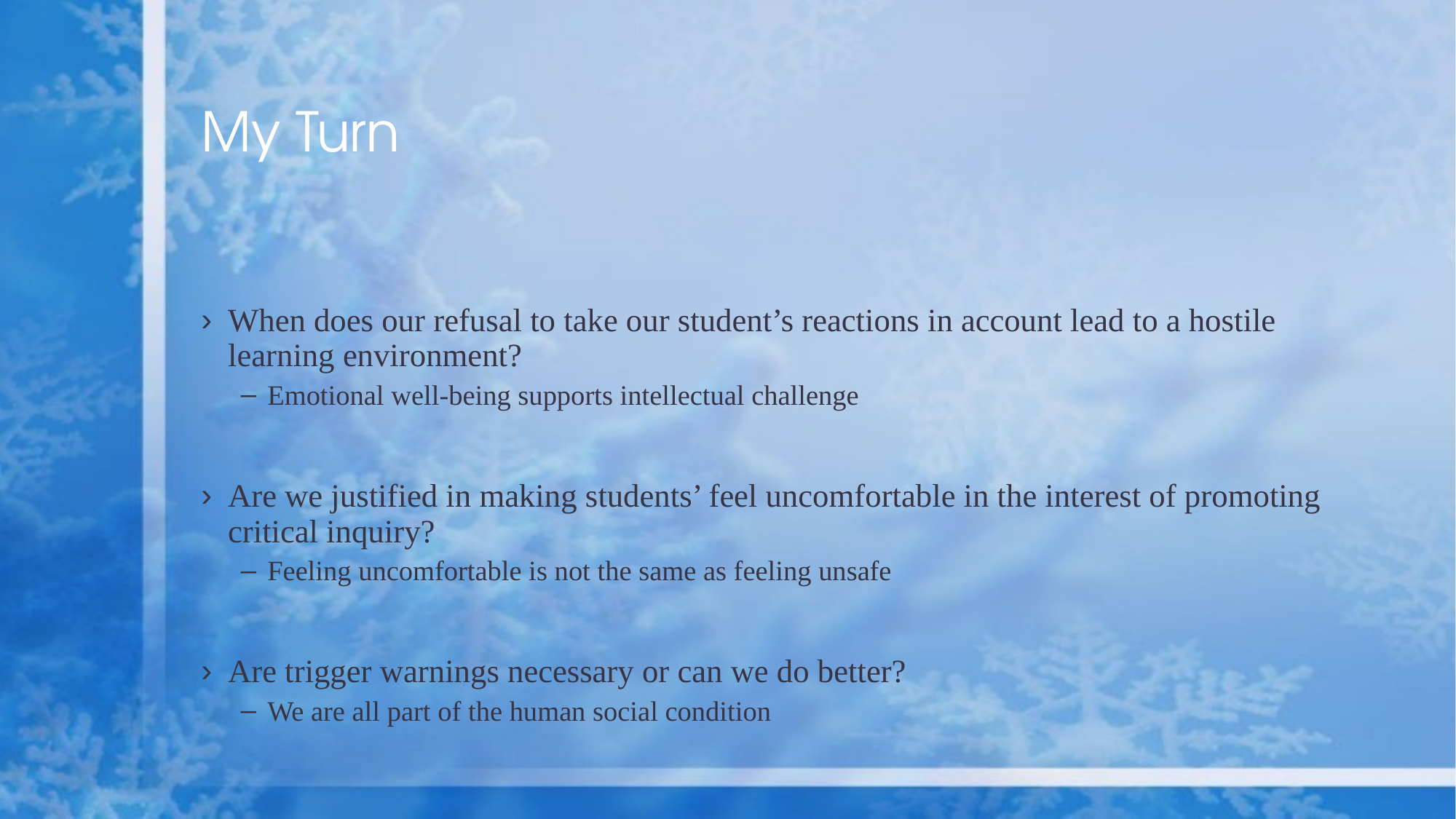

# My Turn

When does our refusal to take our student’s reactions in account lead to a hostile learning environment?
Emotional well-being supports intellectual challenge

Are we justified in making students’ feel uncomfortable in the interest of promoting critical inquiry?
Feeling uncomfortable is not the same as feeling unsafe

Are trigger warnings necessary or can we do better?
We are all part of the human social condition